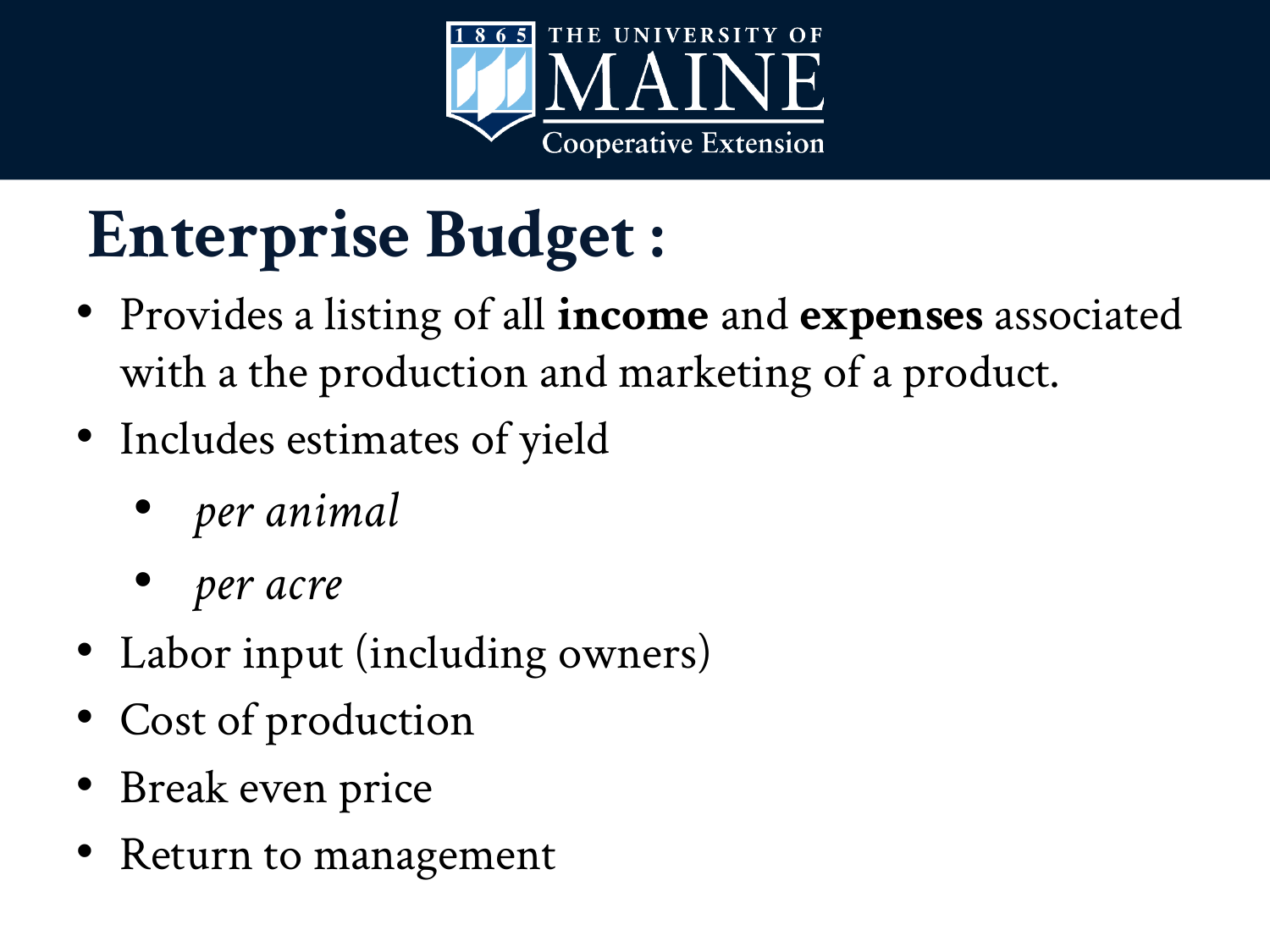

# Enterprise Budget :
Provides a listing of all income and expenses associated with a the production and marketing of a product.
Includes estimates of yield
per animal
per acre
Labor input (including owners)
Cost of production
Break even price
Return to management